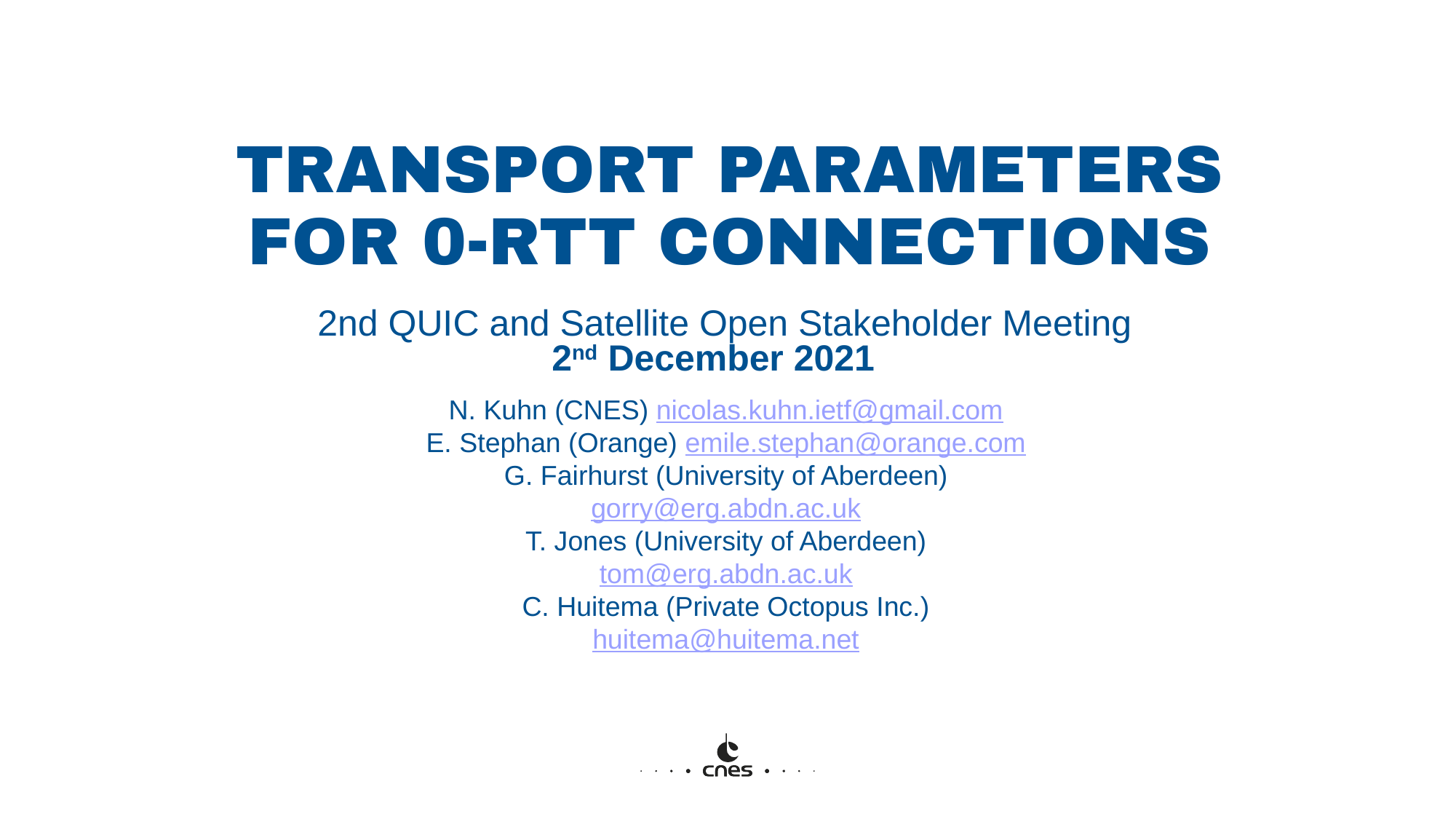

# Transport parameters for 0-RTT connections
2nd QUIC and Satellite Open Stakeholder Meeting
2nd December 2021
N. Kuhn (CNES) nicolas.kuhn.ietf@gmail.com
E. Stephan (Orange) emile.stephan@orange.com
G. Fairhurst (University of Aberdeen) gorry@erg.abdn.ac.uk
T. Jones (University of Aberdeen) tom@erg.abdn.ac.uk
C. Huitema (Private Octopus Inc.) huitema@huitema.net